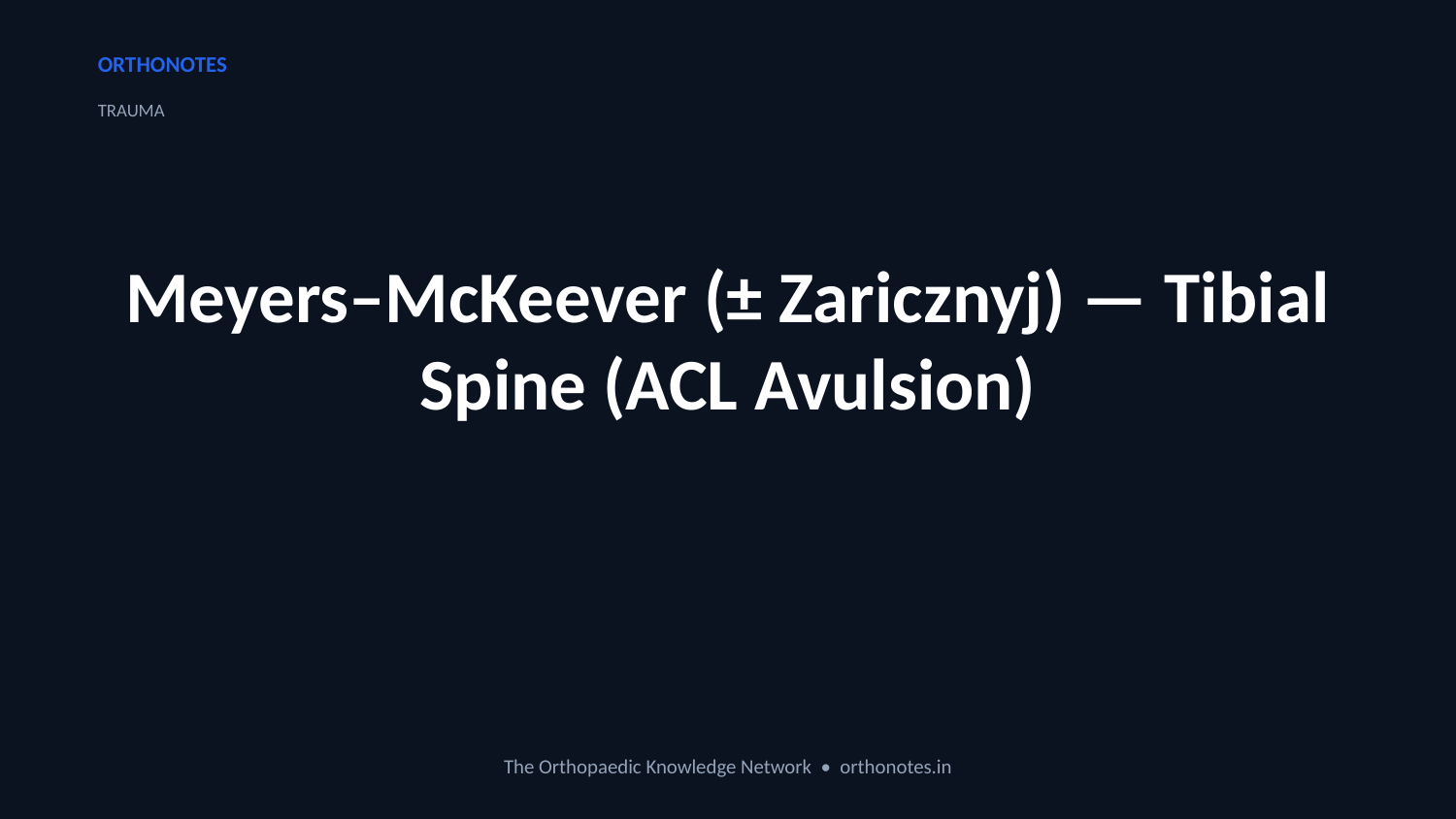

ORTHONOTES
TRAUMA
Meyers–McKeever (± Zaricznyj) — Tibial Spine (ACL Avulsion)
The Orthopaedic Knowledge Network  •  orthonotes.in